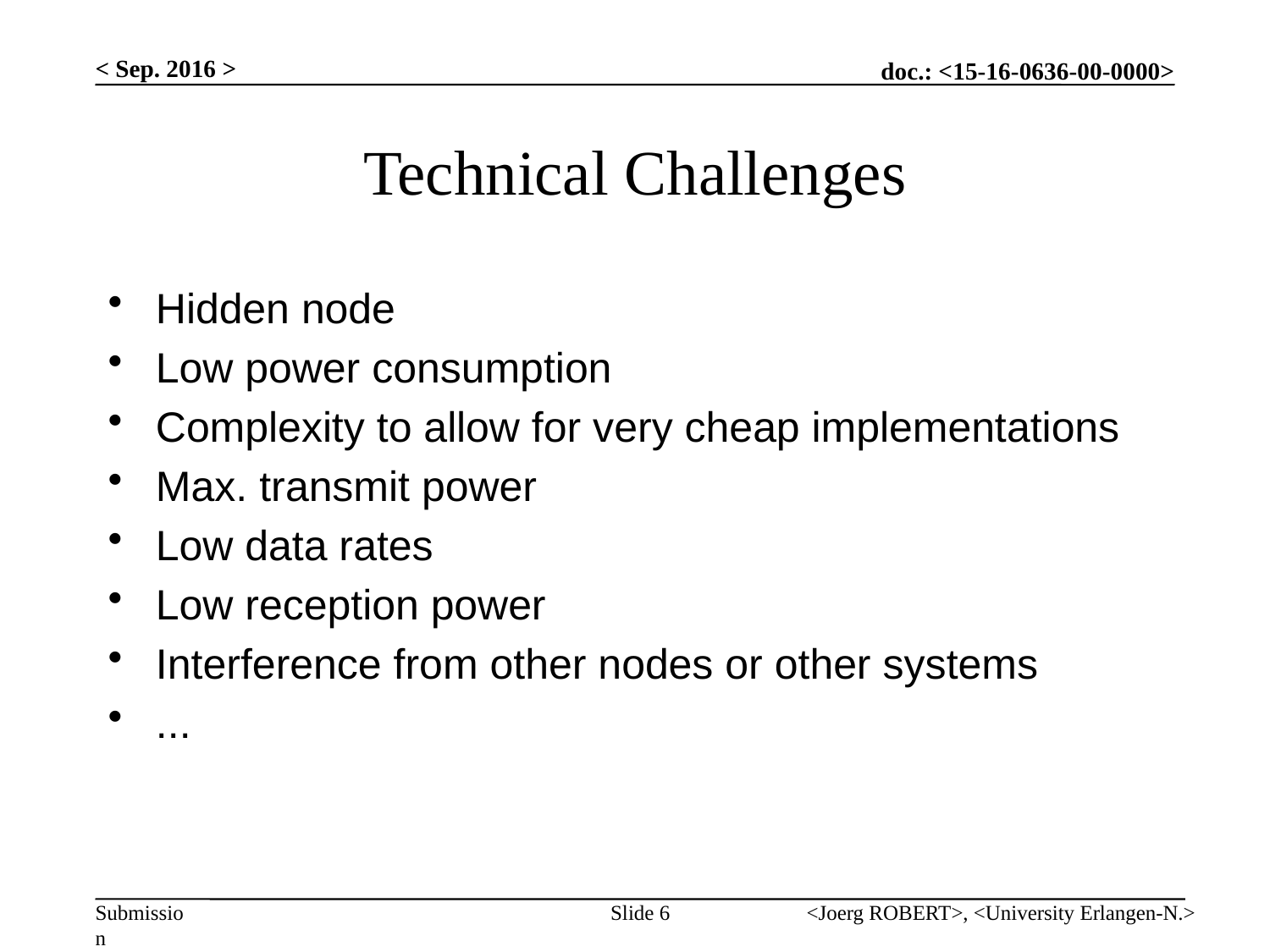

< Sep. 2016 >
# Technical Challenges
Hidden node
Low power consumption
Complexity to allow for very cheap implementations
Max. transmit power
Low data rates
Low reception power
Interference from other nodes or other systems
...
Slide 6
<Joerg ROBERT>, <University Erlangen-N.>